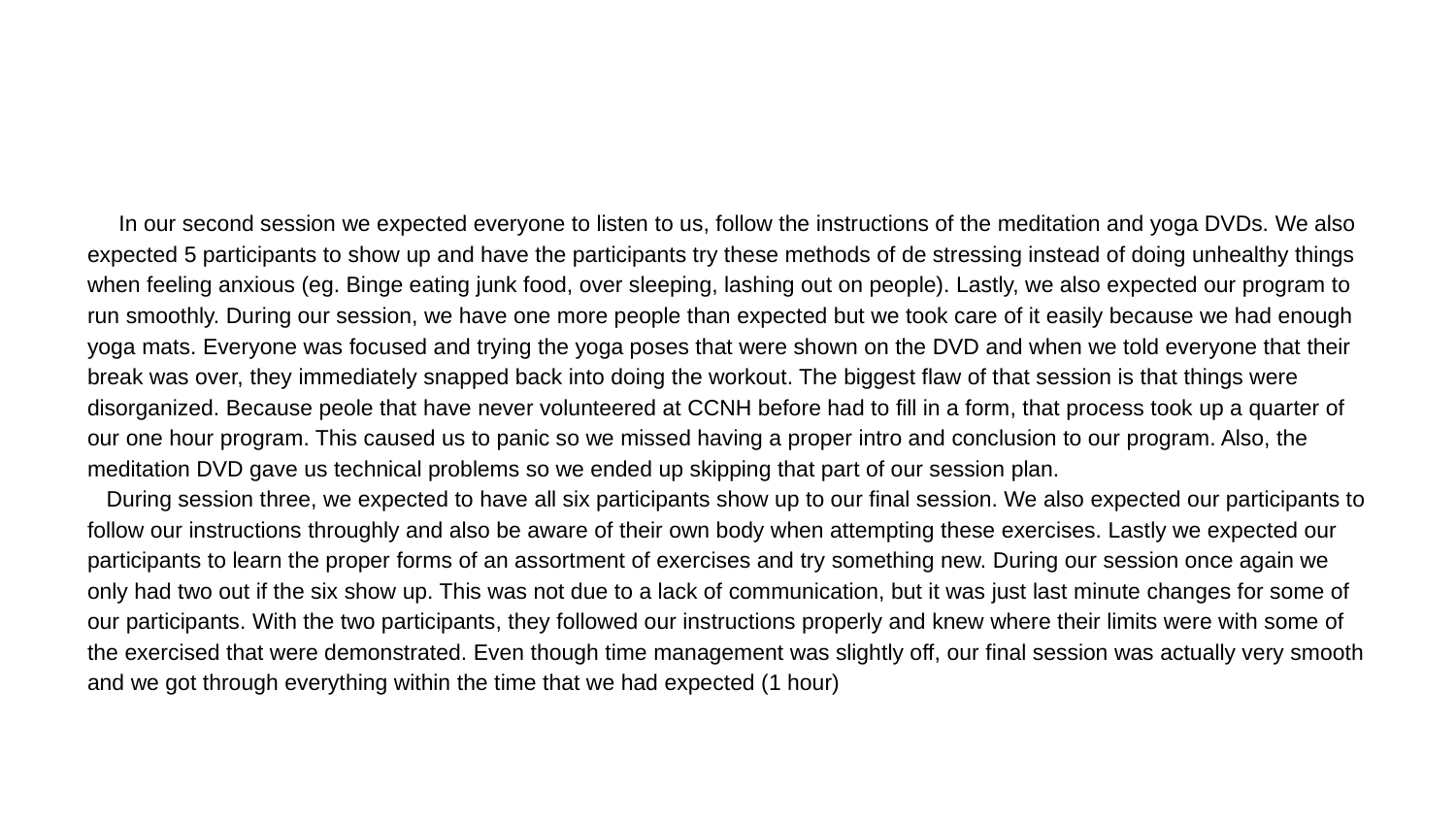

#
     In our second session we expected everyone to listen to us, follow the instructions of the meditation and yoga DVDs. We also expected 5 participants to show up and have the participants try these methods of de stressing instead of doing unhealthy things when feeling anxious (eg. Binge eating junk food, over sleeping, lashing out on people). Lastly, we also expected our program to run smoothly. During our session, we have one more people than expected but we took care of it easily because we had enough yoga mats. Everyone was focused and trying the yoga poses that were shown on the DVD and when we told everyone that their break was over, they immediately snapped back into doing the workout. The biggest flaw of that session is that things were disorganized. Because peole that have never volunteered at CCNH before had to fill in a form, that process took up a quarter of our one hour program. This caused us to panic so we missed having a proper intro and conclusion to our program. Also, the meditation DVD gave us technical problems so we ended up skipping that part of our session plan.
   During session three, we expected to have all six participants show up to our final session. We also expected our participants to follow our instructions throughly and also be aware of their own body when attempting these exercises. Lastly we expected our participants to learn the proper forms of an assortment of exercises and try something new. During our session once again we only had two out if the six show up. This was not due to a lack of communication, but it was just last minute changes for some of our participants. With the two participants, they followed our instructions properly and knew where their limits were with some of the exercised that were demonstrated. Even though time management was slightly off, our final session was actually very smooth and we got through everything within the time that we had expected (1 hour)